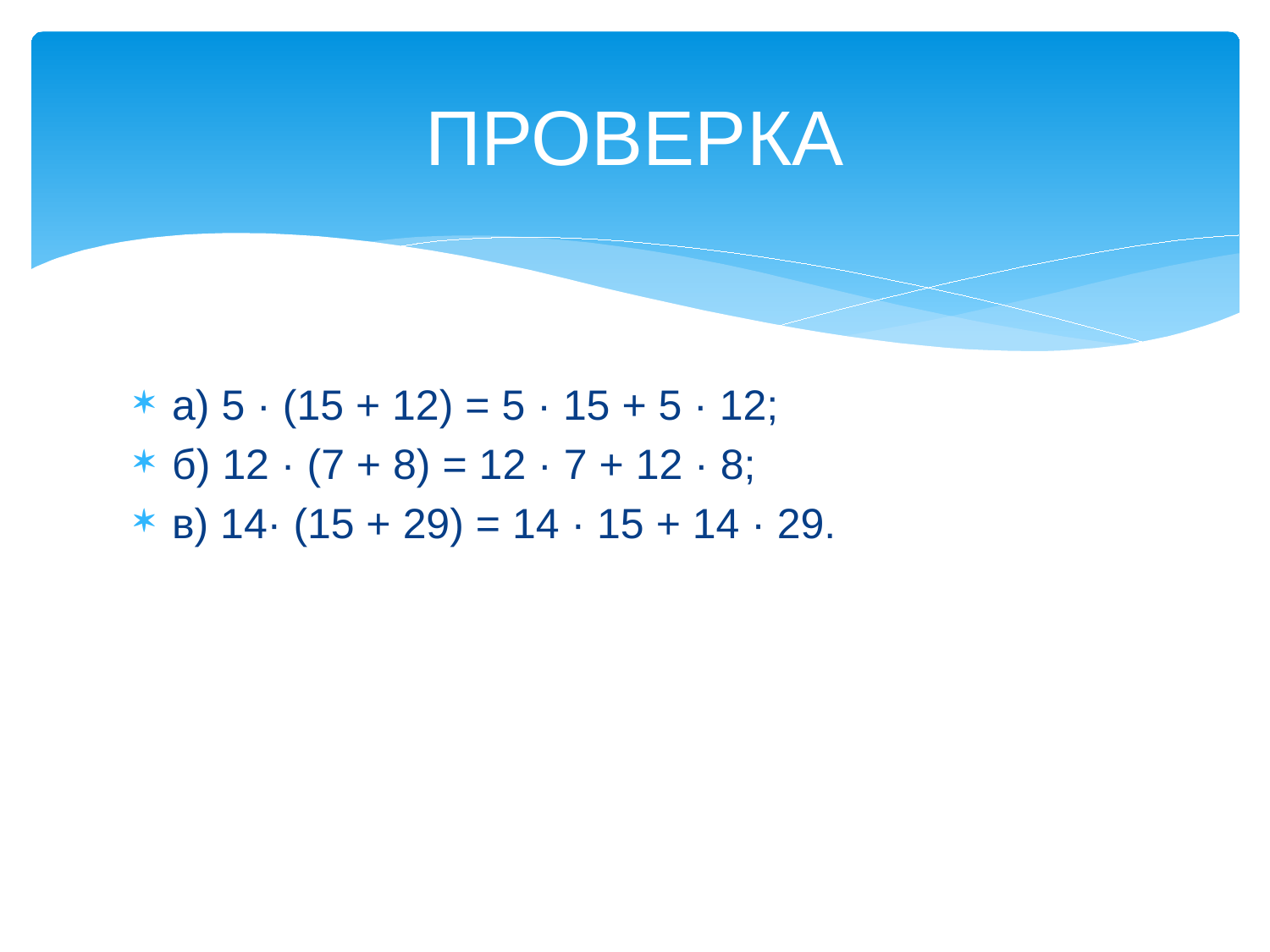

# ПРОВЕРКА
а) 5 · (15 + 12) = 5 · 15 + 5 · 12;
б) 12 · (7 + 8) = 12 · 7 + 12 · 8;
в) 14· (15 + 29) = 14 · 15 + 14 · 29.